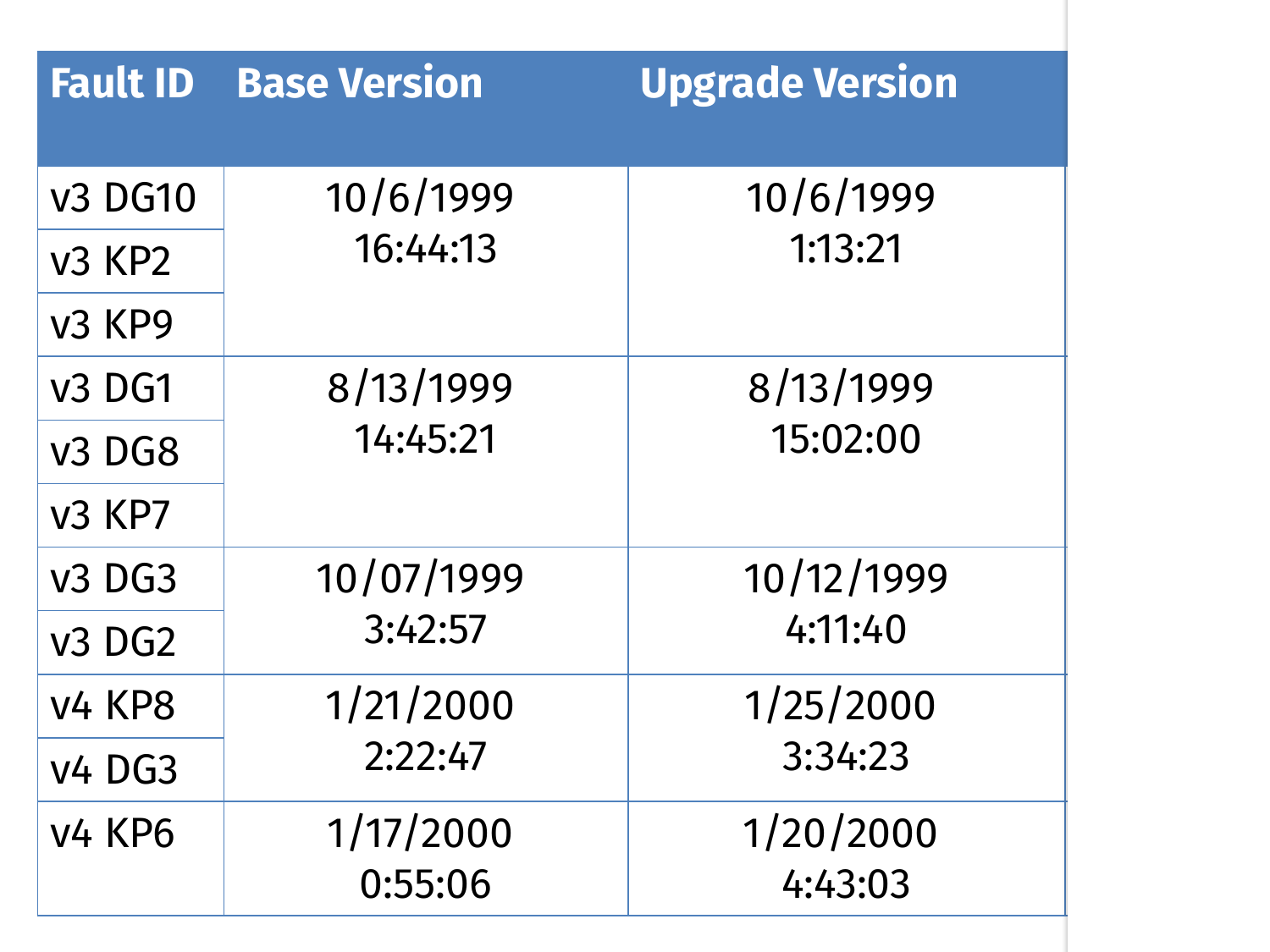

| Fault ID | Base Version | Upgrade Version | Change Size |
| --- | --- | --- | --- |
| v3 DG10 | 10/6/1999 16:44:13 | 10/6/1999 1:13:21 | 483 |
| v3 KP2 |  |  |  |
| v3 KP9 |  |  |  |
| v3 DG1 | 8/13/1999 14:45:21 | 8/13/1999 15:02:00 | 944 |
| v3 DG8 |  |  |  |
| v3 KP7 |  |  |  |
| v3 DG3 | 10/07/1999 3:42:57 | 10/12/1999 4:11:40 | 185 |
| v3 DG2 |  |  |  |
| v4 KP8 | 1/21/2000 2:22:47 | 1/25/2000 3:34:23 | 354 |
| v4 DG3 |  |  |  |
| v4 KP6 | 1/17/2000 0:55:06 | 1/20/2000 4:43:03 | 89 |